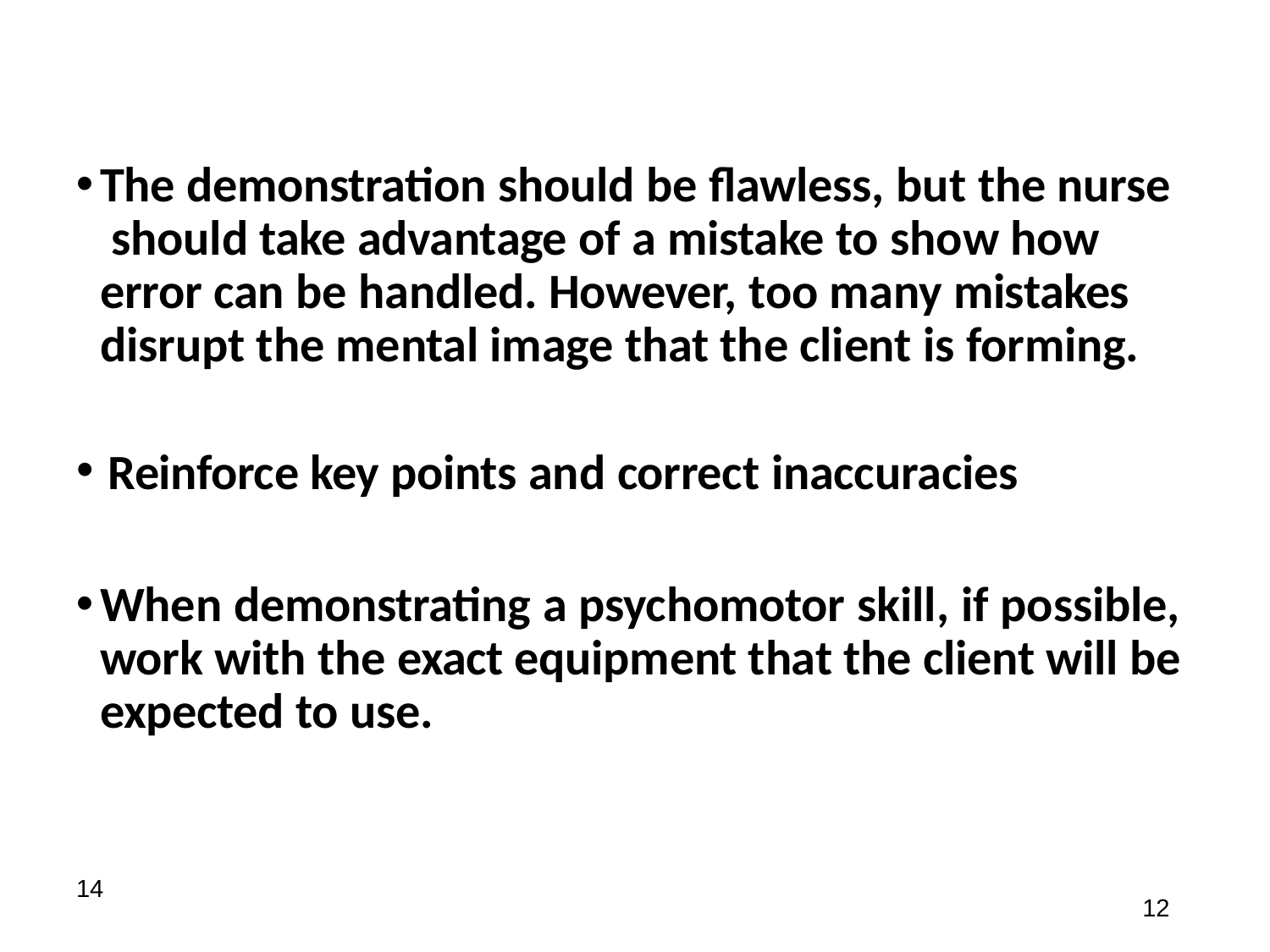

The demonstration should be flawless, but the nurse  should take advantage of a mistake to show how  error can be handled. However, too many mistakes  disrupt the mental image that the client is forming.

Reinforce key points and correct inaccuracies

When demonstrating a psychomotor skill, if possible,  work with the exact equipment that the client will be  expected to use.
14
12